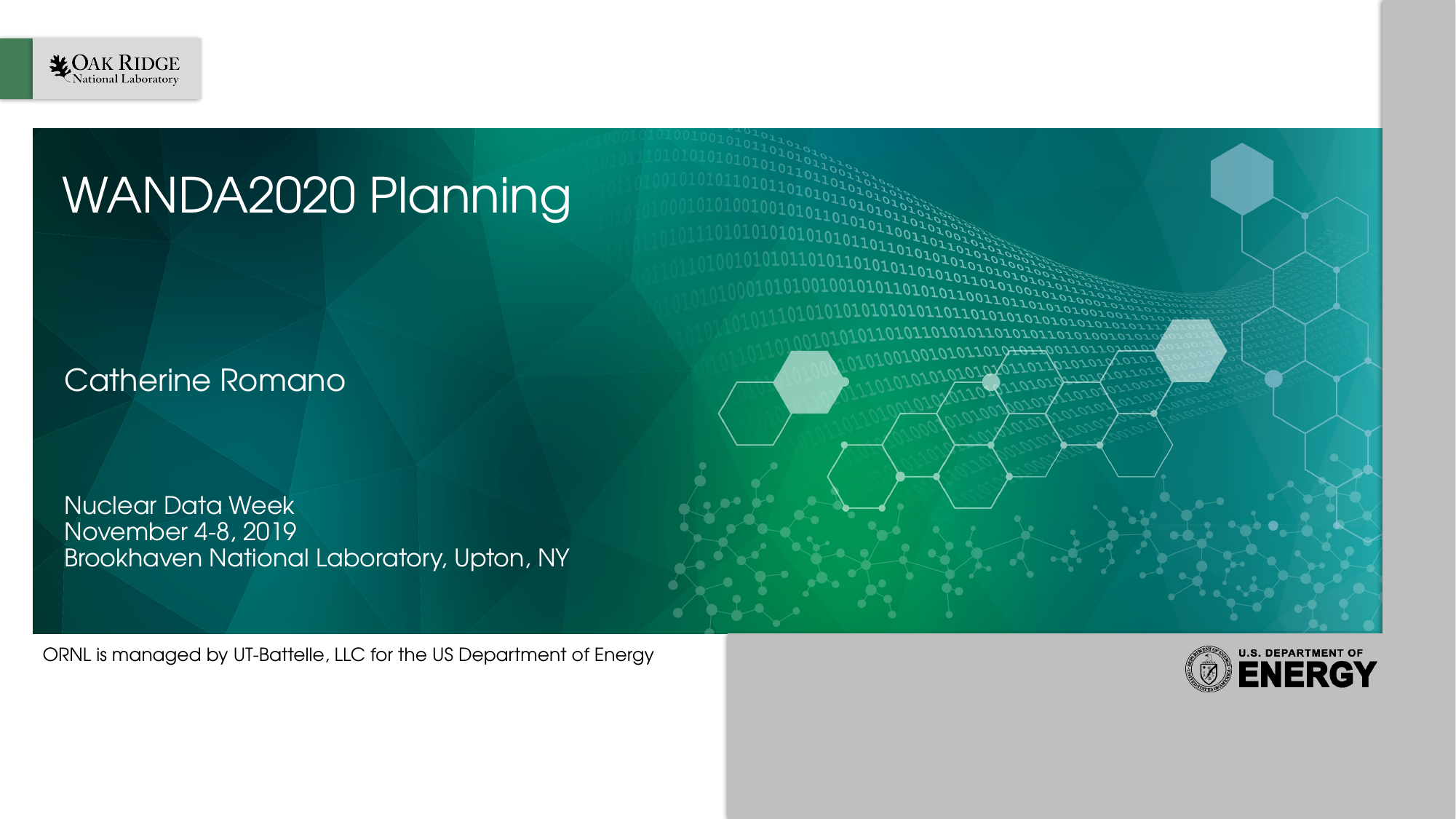

# WANDA2020 Planning
Catherine Romano

Nuclear Data Week
November 4-8, 2019
Brookhaven National Laboratory, Upton, NY